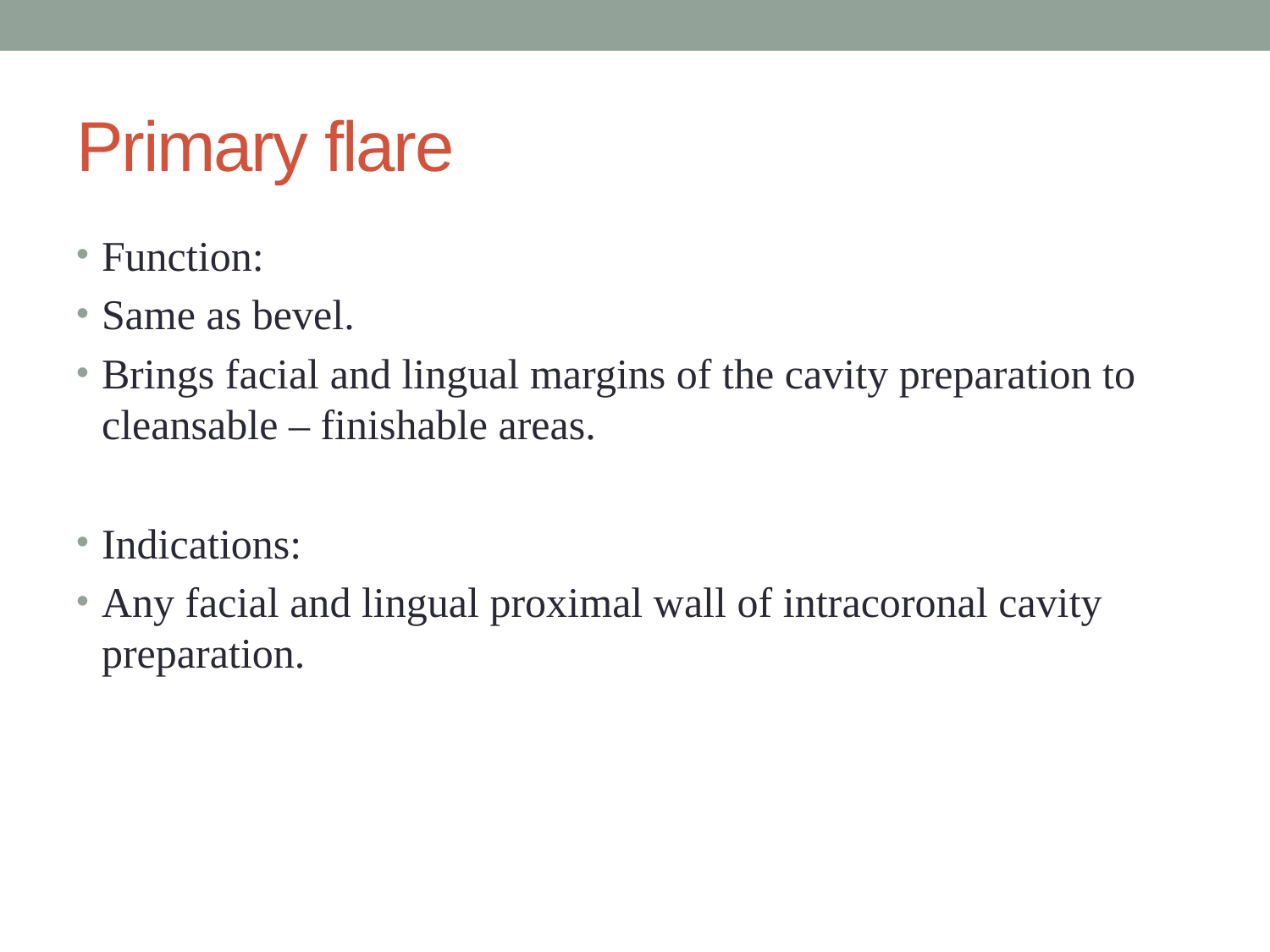

# Primary flare
Function:
Same as bevel.
Brings facial and lingual margins of the cavity preparation to cleansable – finishable areas.

Indications:
Any facial and lingual proximal wall of intracoronal cavity preparation.